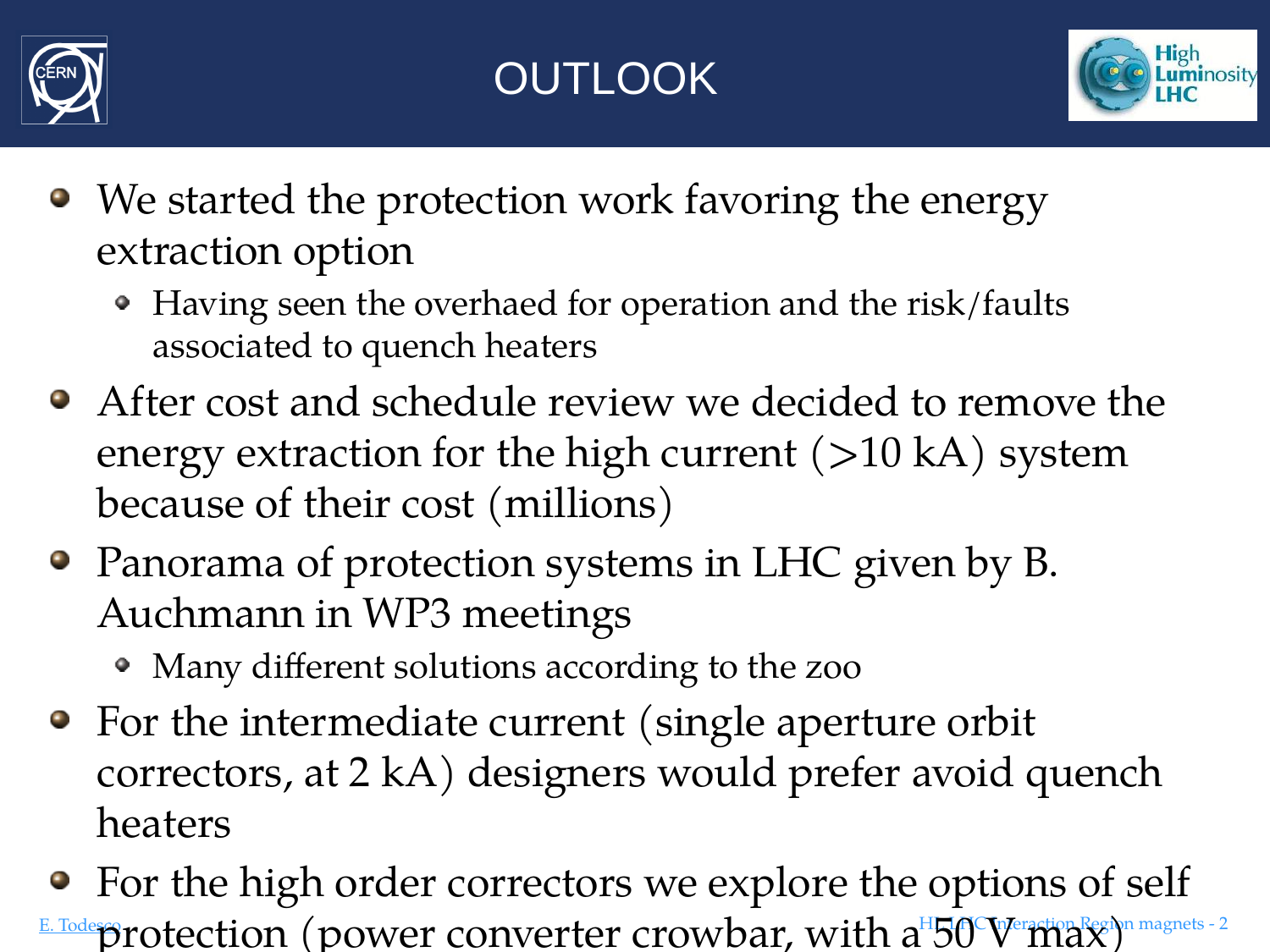

# OUTLOOK
We started the protection work favoring the energy extraction option
Having seen the overhaed for operation and the risk/faults associated to quench heaters
After cost and schedule review we decided to remove the energy extraction for the high current (>10 kA) system because of their cost (millions)
Panorama of protection systems in LHC given by B. Auchmann in WP3 meetings
Many different solutions according to the zoo
For the intermediate current (single aperture orbit correctors, at 2 kA) designers would prefer avoid quench heaters
For the high order correctors we explore the options of self protection (power converter crowbar, with a 50 V max)
HL LHC Interaction Region magnets - 2